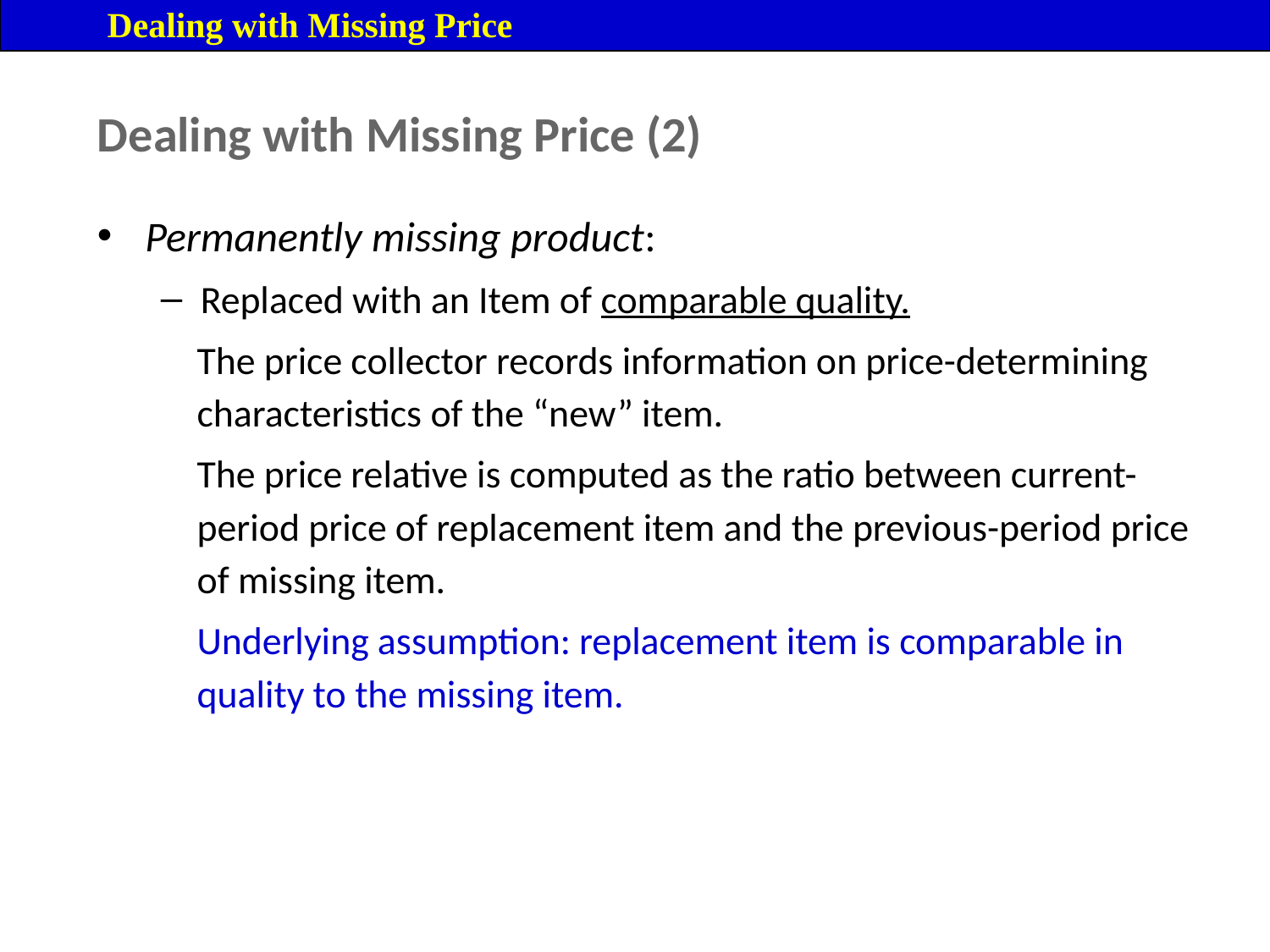

Dealing with Missing Price
Dealing with Missing Price (2)
Permanently missing product:
Replaced with an Item of comparable quality.
The price collector records information on price-determining characteristics of the “new” item.
The price relative is computed as the ratio between current-period price of replacement item and the previous-period price of missing item.
Underlying assumption: replacement item is comparable in quality to the missing item.